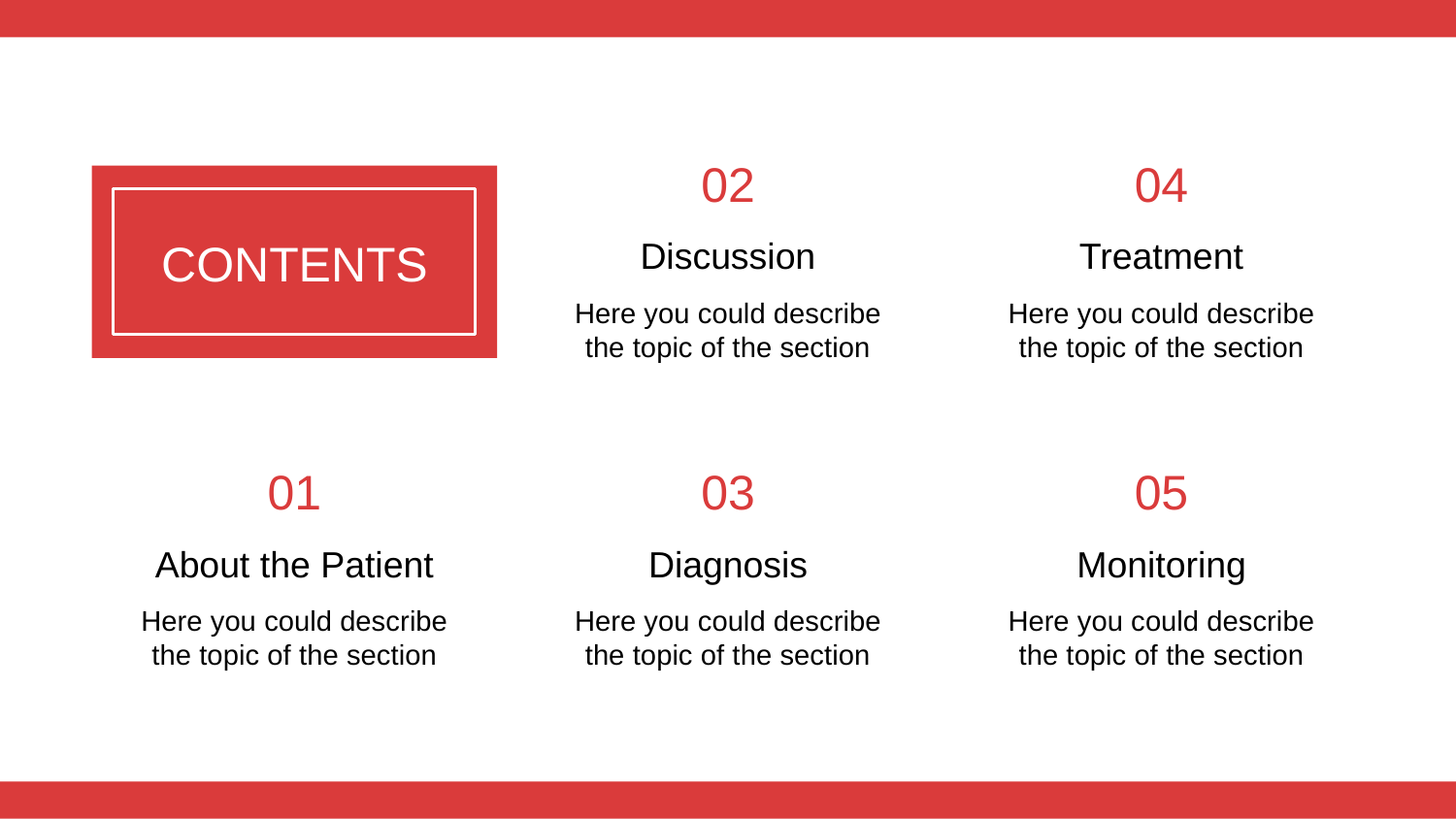

02
04

Discussion
Treatment
# CONTENTS
Here you could describe the topic of the section

Here you could describe the topic of the section

01
03
05
About the Patient
Diagnosis
Monitoring
Here you could describe the topic of the section
Here you could describe the topic of the section

Here you could describe the topic of the section